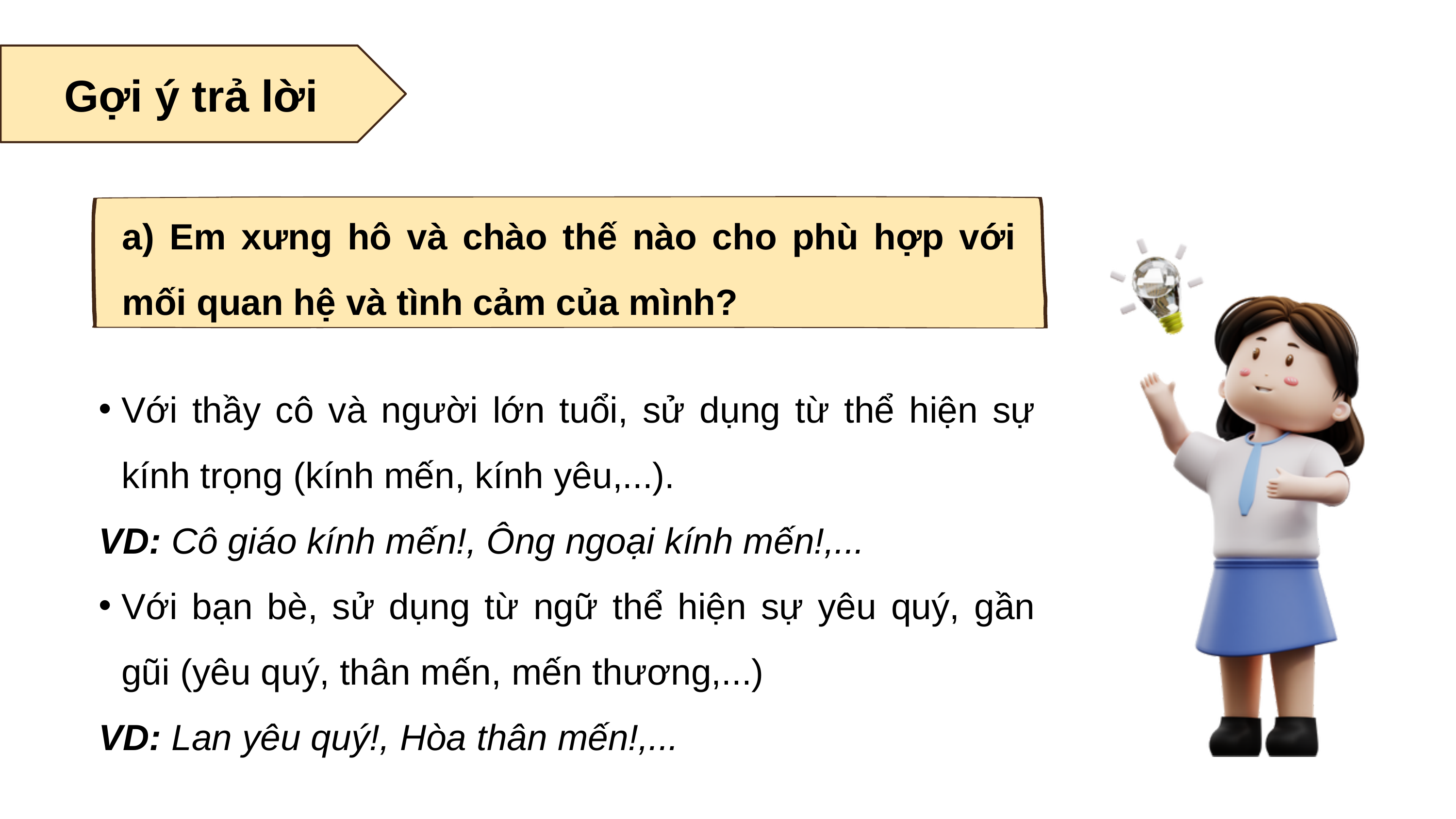

Gợi ý trả lời

a) Em xưng hô và chào thế nào cho phù hợp với mối quan hệ và tình cảm của mình?

Với thầy cô và người lớn tuổi, sử dụng từ thể hiện sự kính trọng (kính mến, kính yêu,...).
VD: Cô giáo kính mến!, Ông ngoại kính mến!,...
Với bạn bè, sử dụng từ ngữ thể hiện sự yêu quý, gần gũi (yêu quý, thân mến, mến thương,...)
VD: Lan yêu quý!, Hòa thân mến!,...